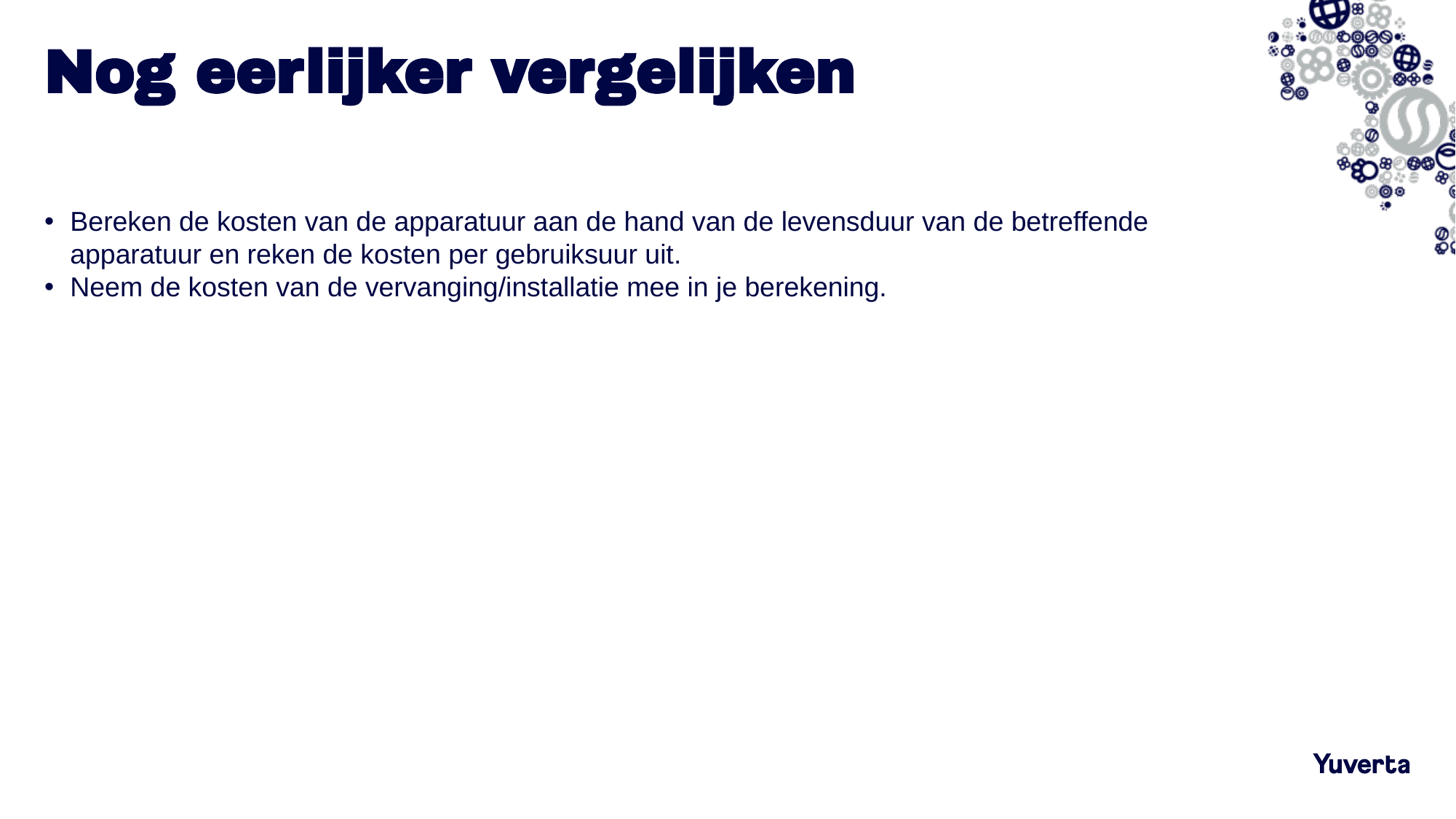

# Nog eerlijker vergelijken
Bereken de kosten van de apparatuur aan de hand van de levensduur van de betreffende apparatuur en reken de kosten per gebruiksuur uit.
Neem de kosten van de vervanging/installatie mee in je berekening.